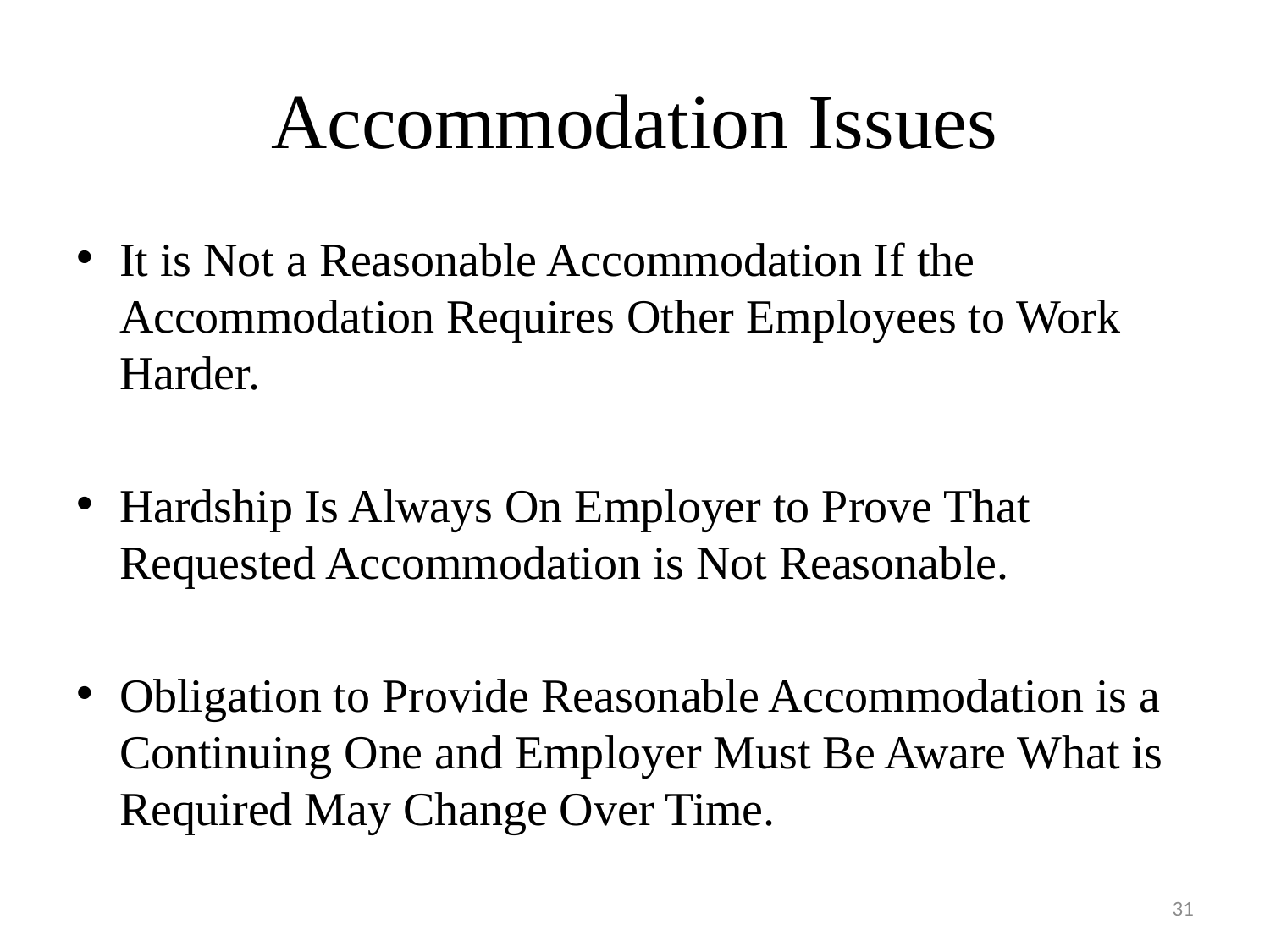

# Accommodation Issues
It is Not a Reasonable Accommodation If the Accommodation Requires Other Employees to Work Harder.

Hardship Is Always On Employer to Prove That Requested Accommodation is Not Reasonable.

Obligation to Provide Reasonable Accommodation is a Continuing One and Employer Must Be Aware What is Required May Change Over Time.

31